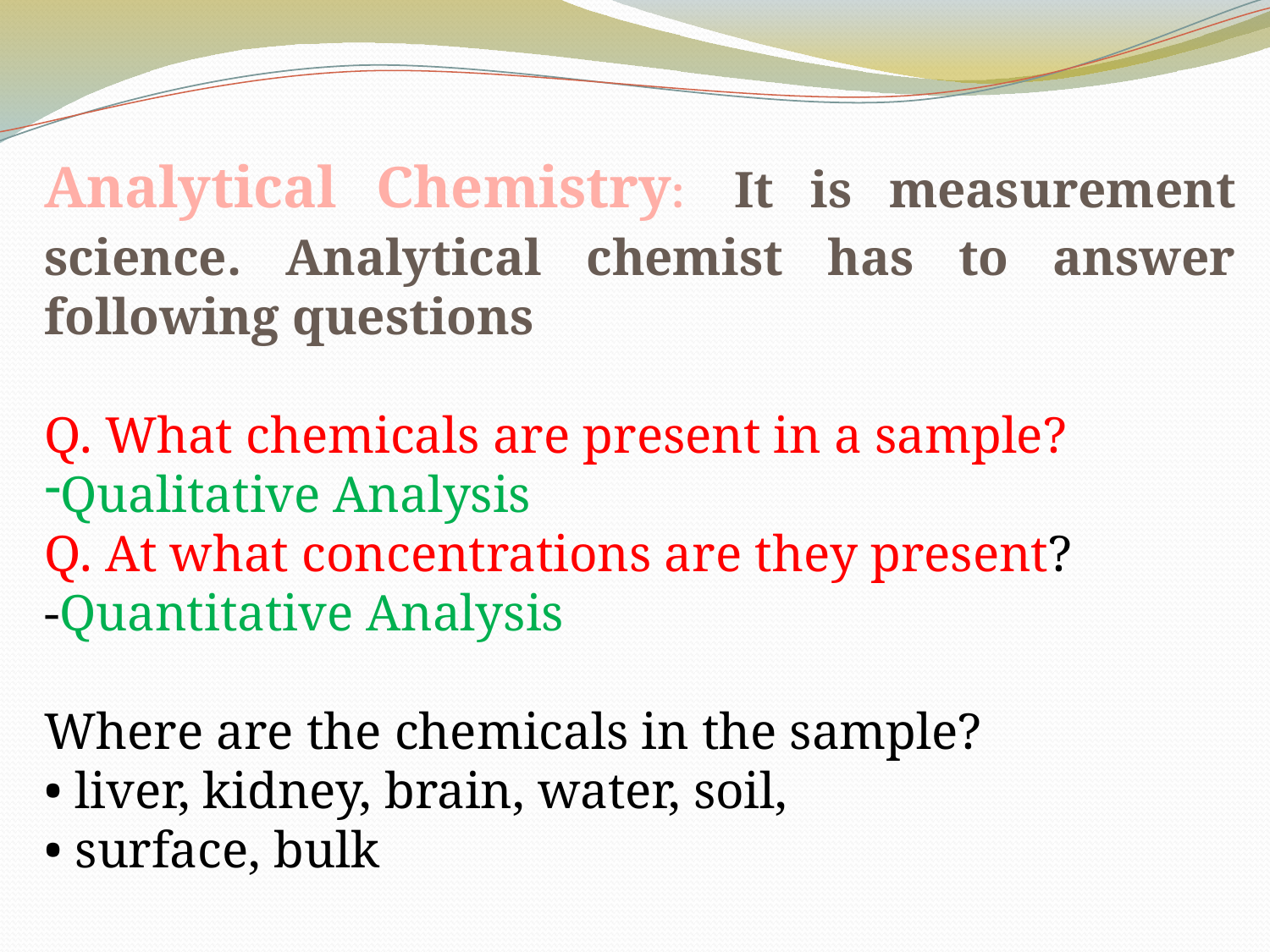

Analytical Chemistry: It is measurement science. Analytical chemist has to answer following questions

Q. What chemicals are present in a sample?
Qualitative Analysis
Q. At what concentrations are they present?
-Quantitative Analysis

Where are the chemicals in the sample?
• liver, kidney, brain, water, soil,
• surface, bulk